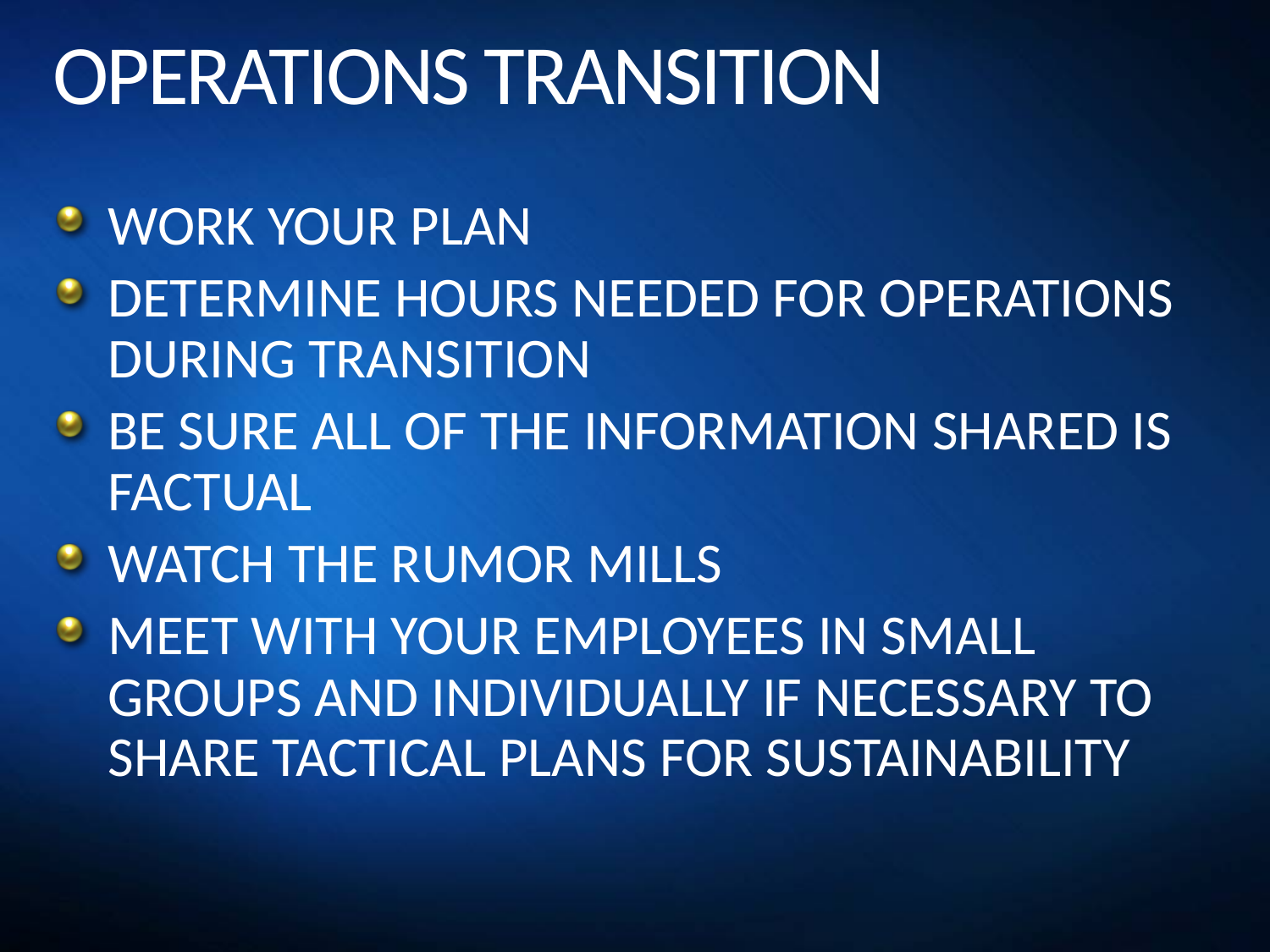

# OPERATIONS TRANSITION
WORK YOUR PLAN
DETERMINE HOURS NEEDED FOR OPERATIONS DURING TRANSITION
BE SURE ALL OF THE INFORMATION SHARED IS FACTUAL
WATCH THE RUMOR MILLS
MEET WITH YOUR EMPLOYEES IN SMALL GROUPS AND INDIVIDUALLY IF NECESSARY TO SHARE TACTICAL PLANS FOR SUSTAINABILITY